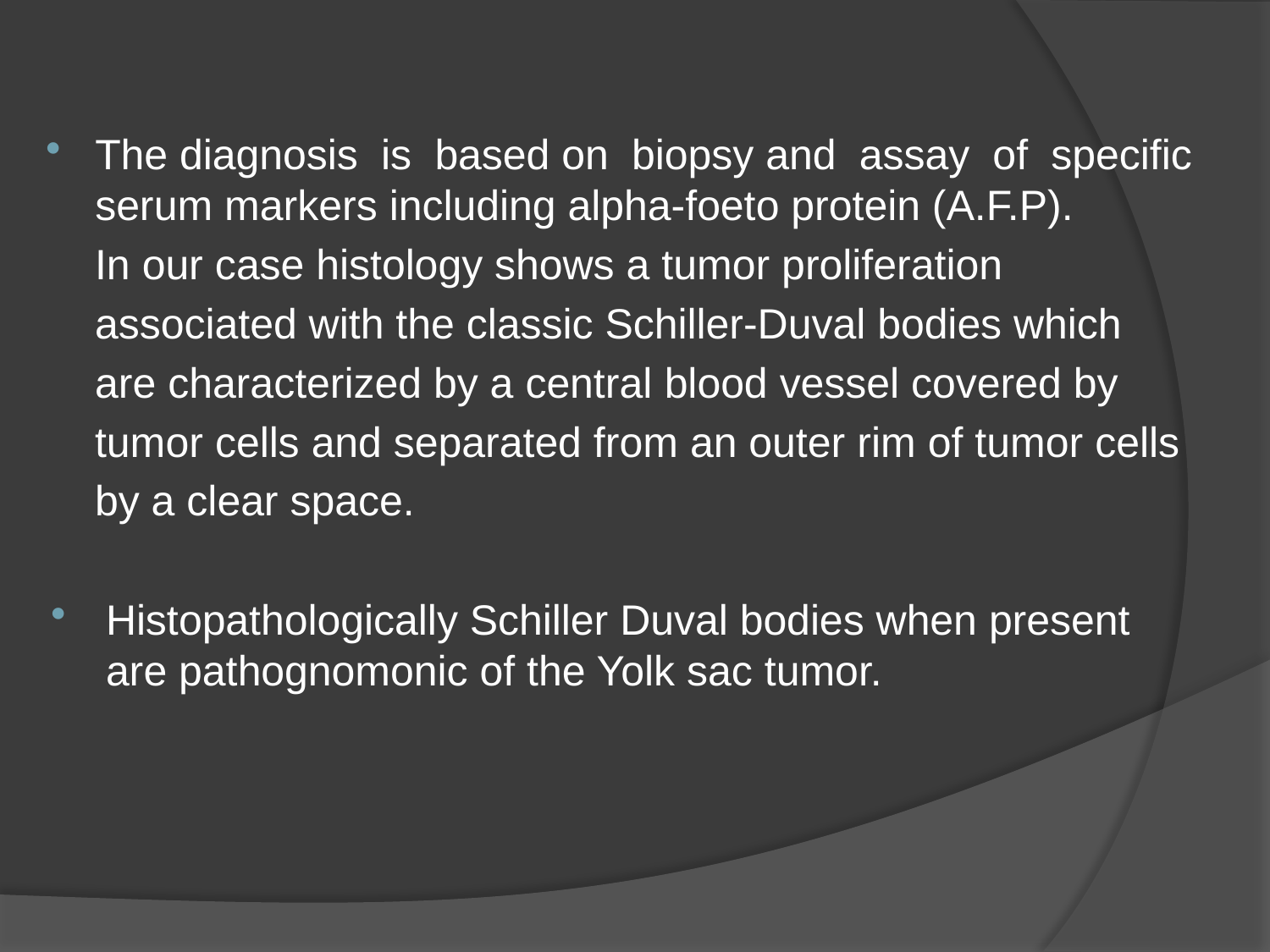

The diagnosis is based on biopsy and assay of specific serum markers including alpha-foeto protein (A.F.P).
    In our case histology shows a tumor proliferation
    associated with the classic Schiller-Duval bodies which
    are characterized by a central blood vessel covered by
    tumor cells and separated from an outer rim of tumor cells
    by a clear space.

Histopathologically Schiller Duval bodies when present are pathognomonic of the Yolk sac tumor.